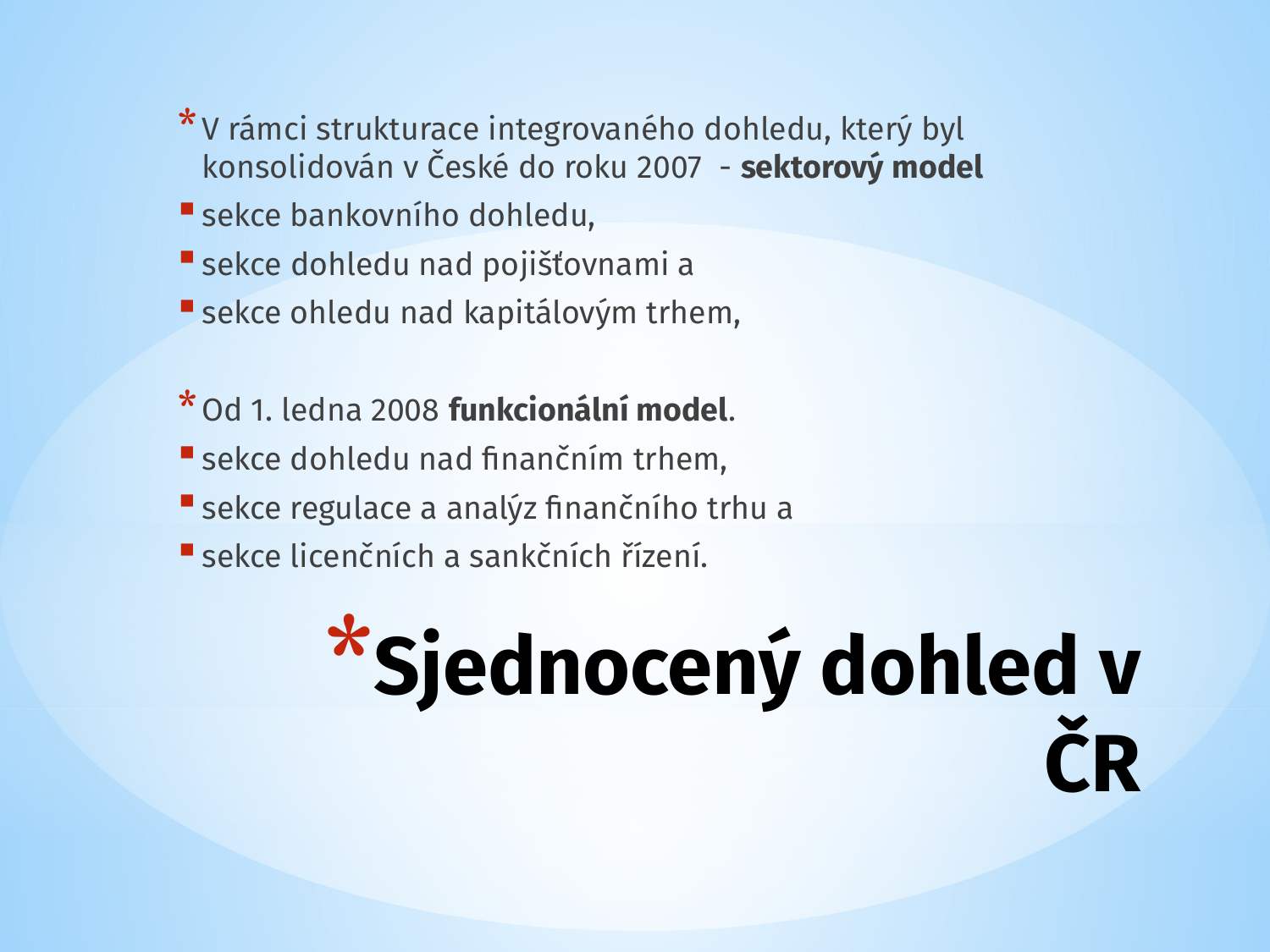

V rámci strukturace integrovaného dohledu, který byl konsolidován v České do roku 2007  - sektorový model
sekce bankovního dohledu,
sekce dohledu nad pojišťovnami a
sekce ohledu nad kapitálovým trhem,

Od 1. ledna 2008 funkcionální model.
sekce dohledu nad finančním trhem,
sekce regulace a analýz finančního trhu a
sekce licenčních a sankčních řízení.

# Sjednocený dohled v ČR